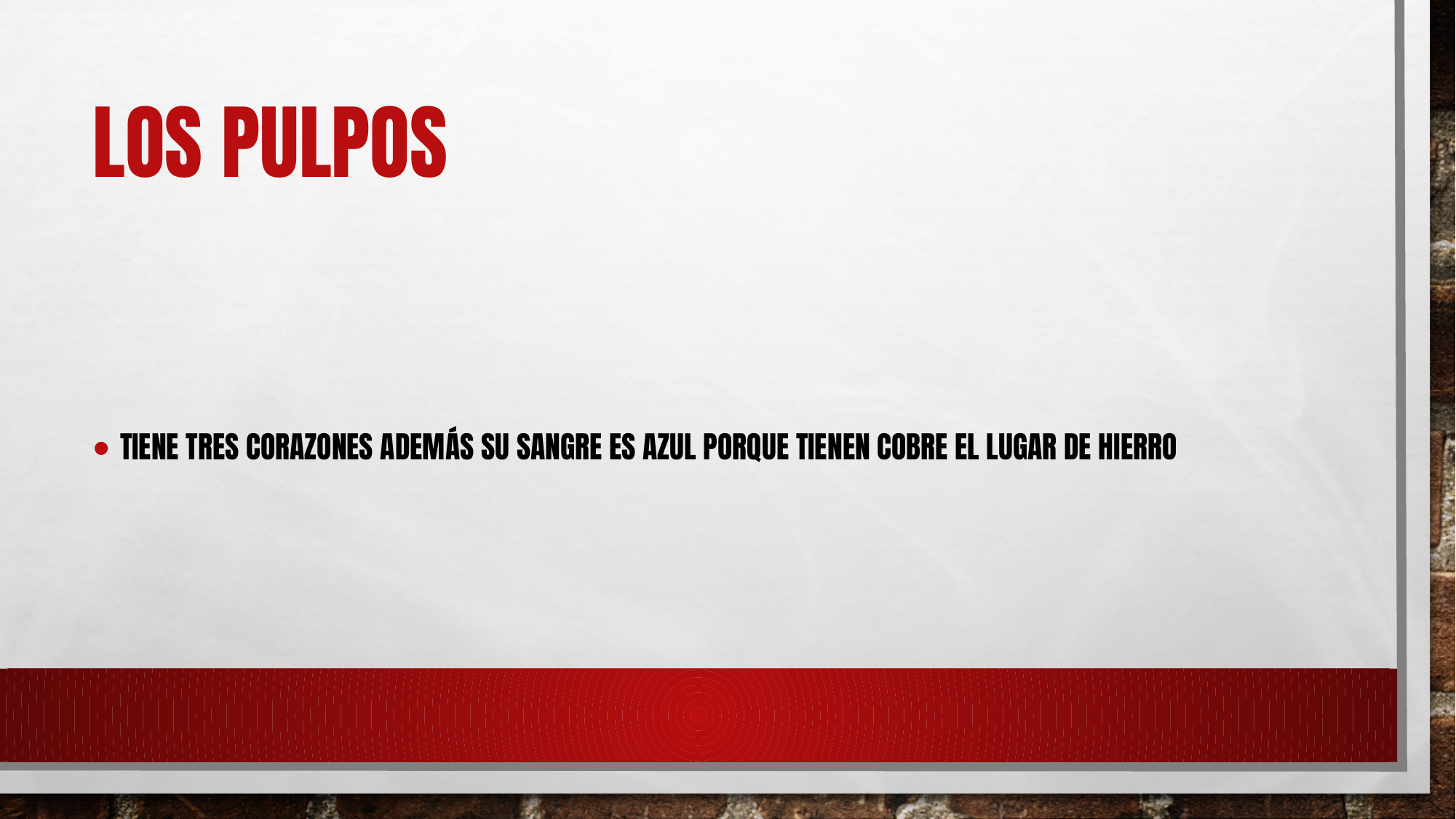

# Los pulpos
Tiene tres corazones además su sangre es azul porque tienen cobre el lugar de hierro